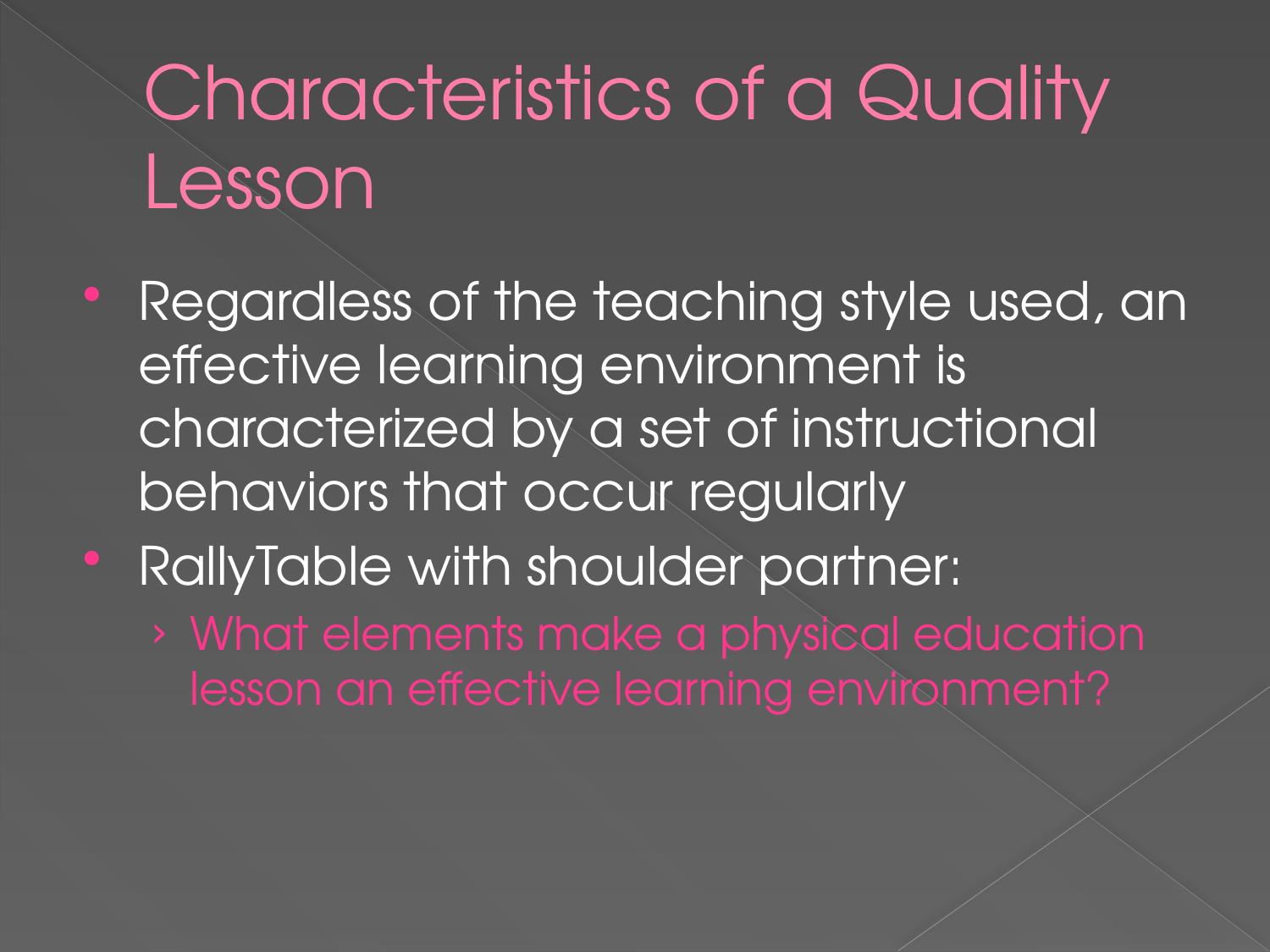

# Characteristics of a Quality Lesson
Regardless of the teaching style used, an effective learning environment is characterized by a set of instructional behaviors that occur regularly
RallyTable with shoulder partner:
What elements make a physical education lesson an effective learning environment?